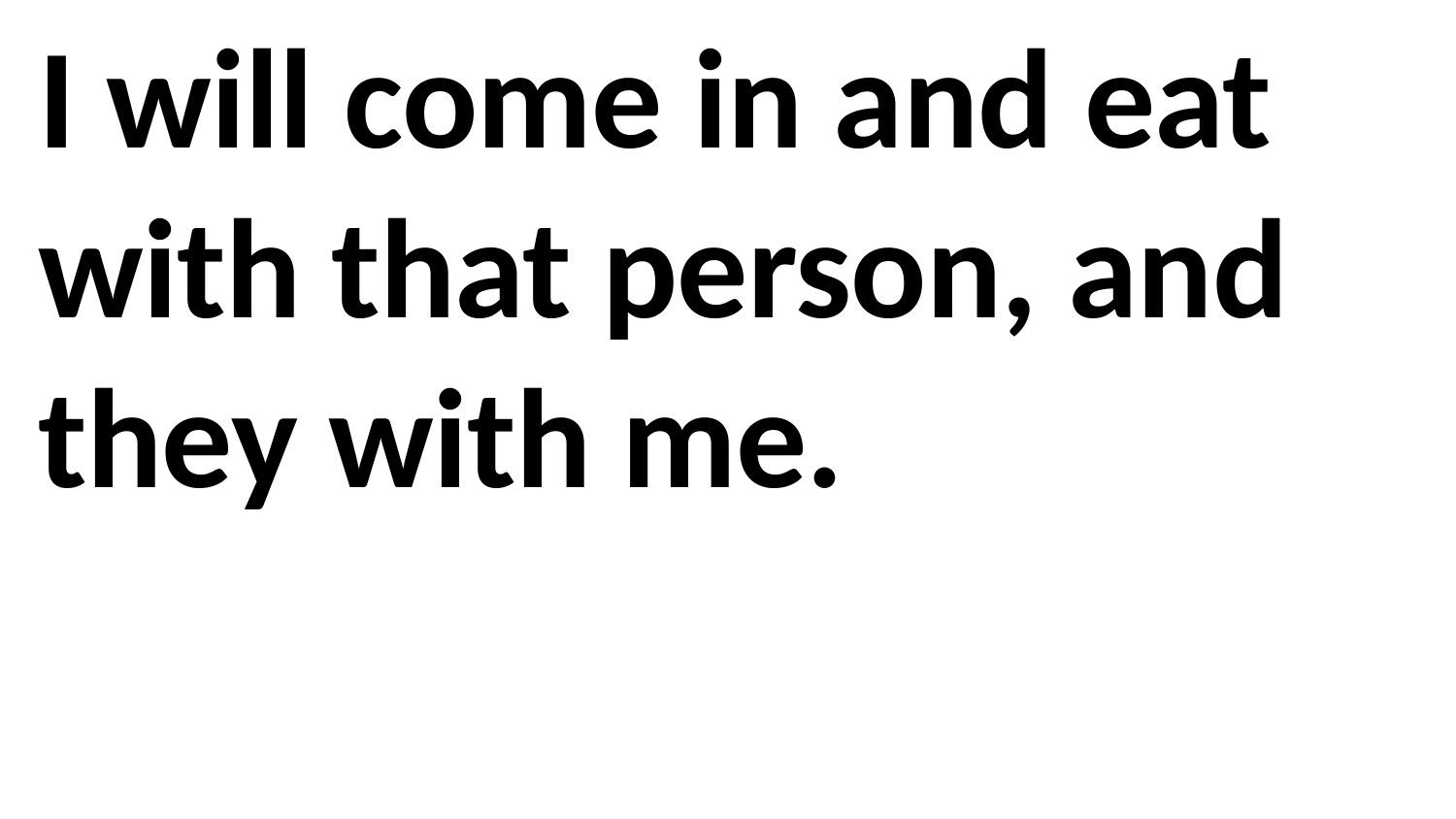

I will come in and eat with that person, and they with me.